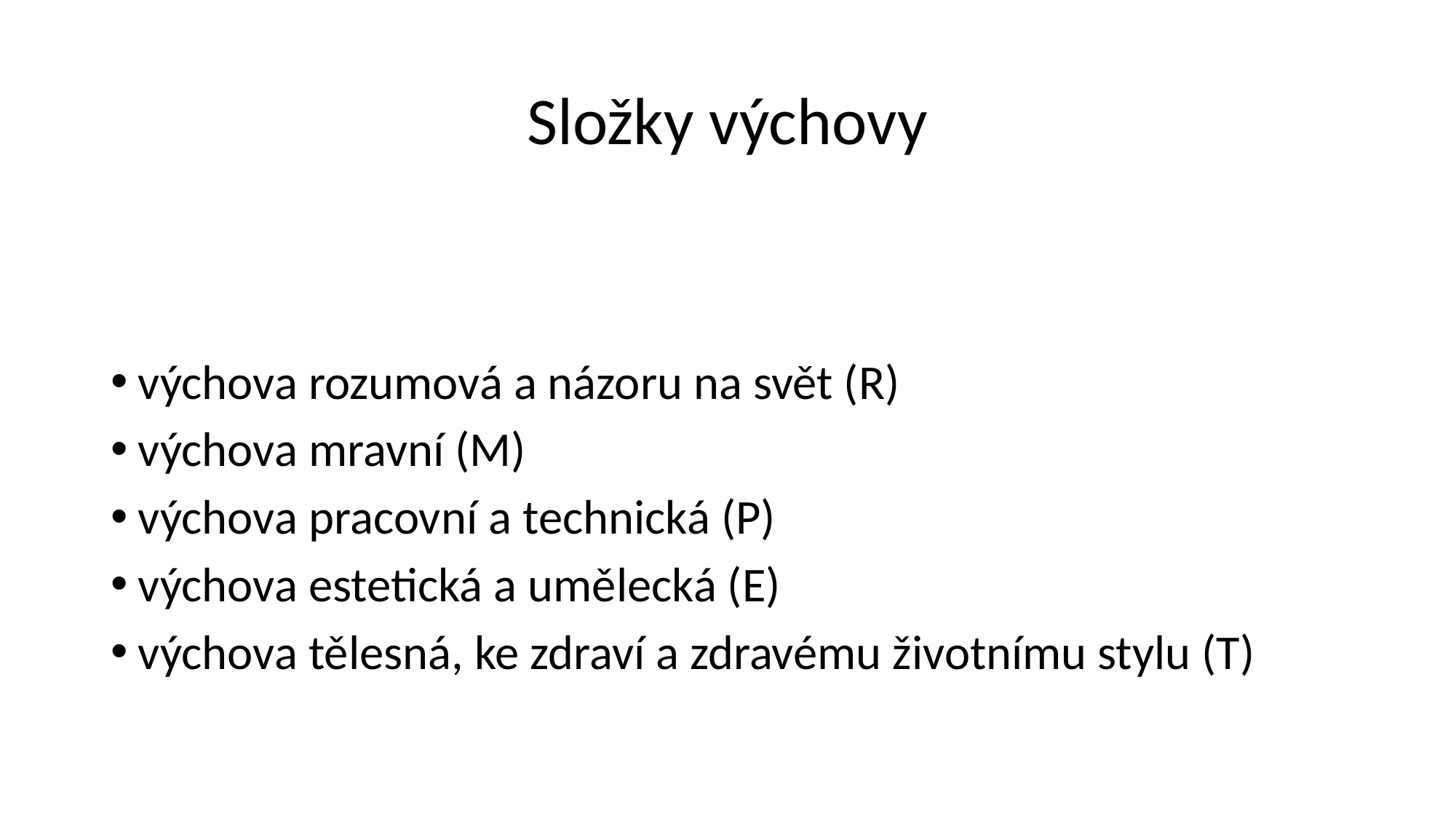

# Složky výchovy

výchova rozumová a názoru na svět (R)
výchova mravní (M)
výchova pracovní a technická (P)
výchova estetická a umělecká (E)
výchova tělesná, ke zdraví a zdravému životnímu stylu (T)